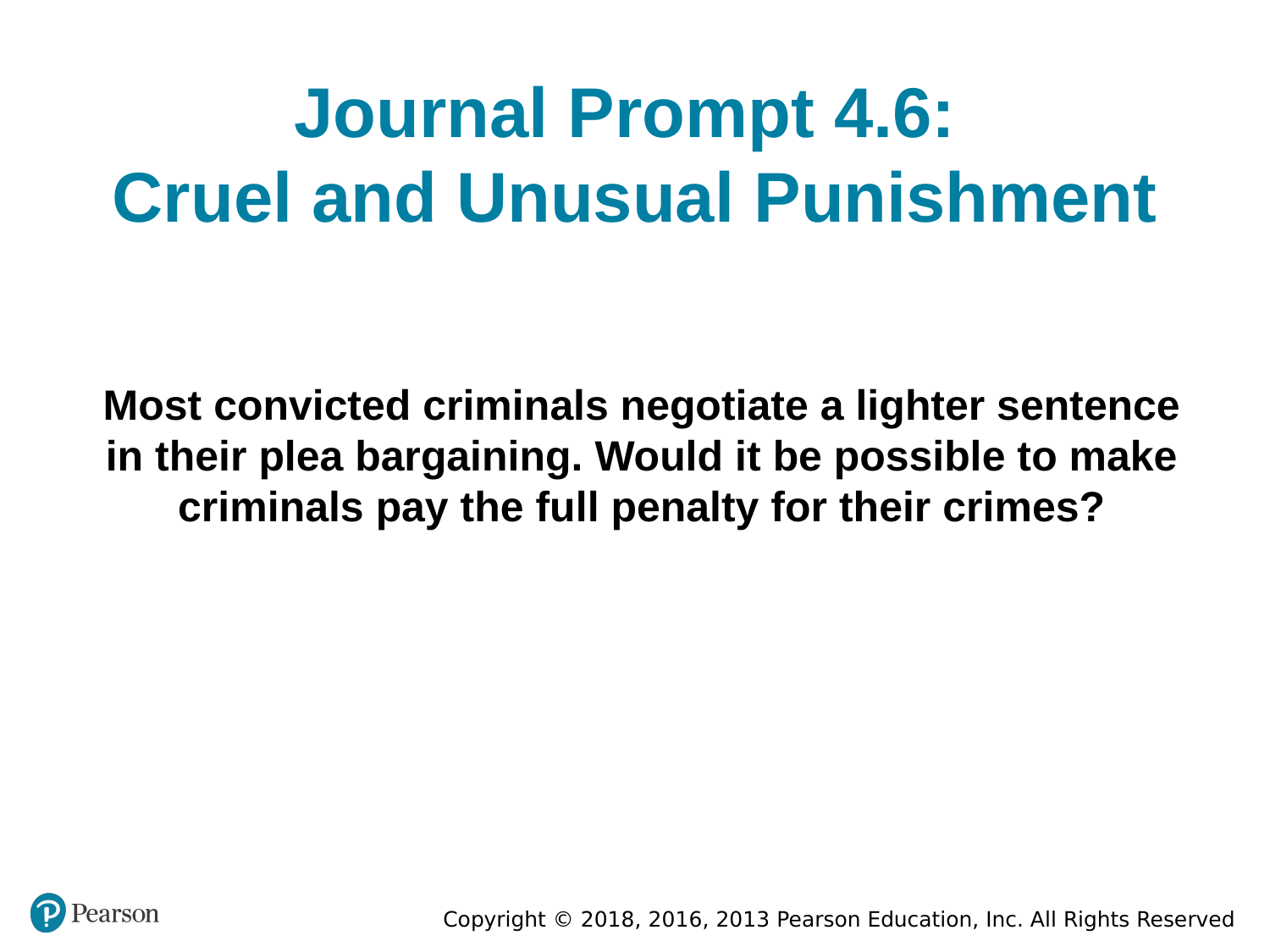

# Journal Prompt 4.6: Cruel and Unusual Punishment

Most convicted criminals negotiate a lighter sentence in their plea bargaining. Would it be possible to make criminals pay the full penalty for their crimes?